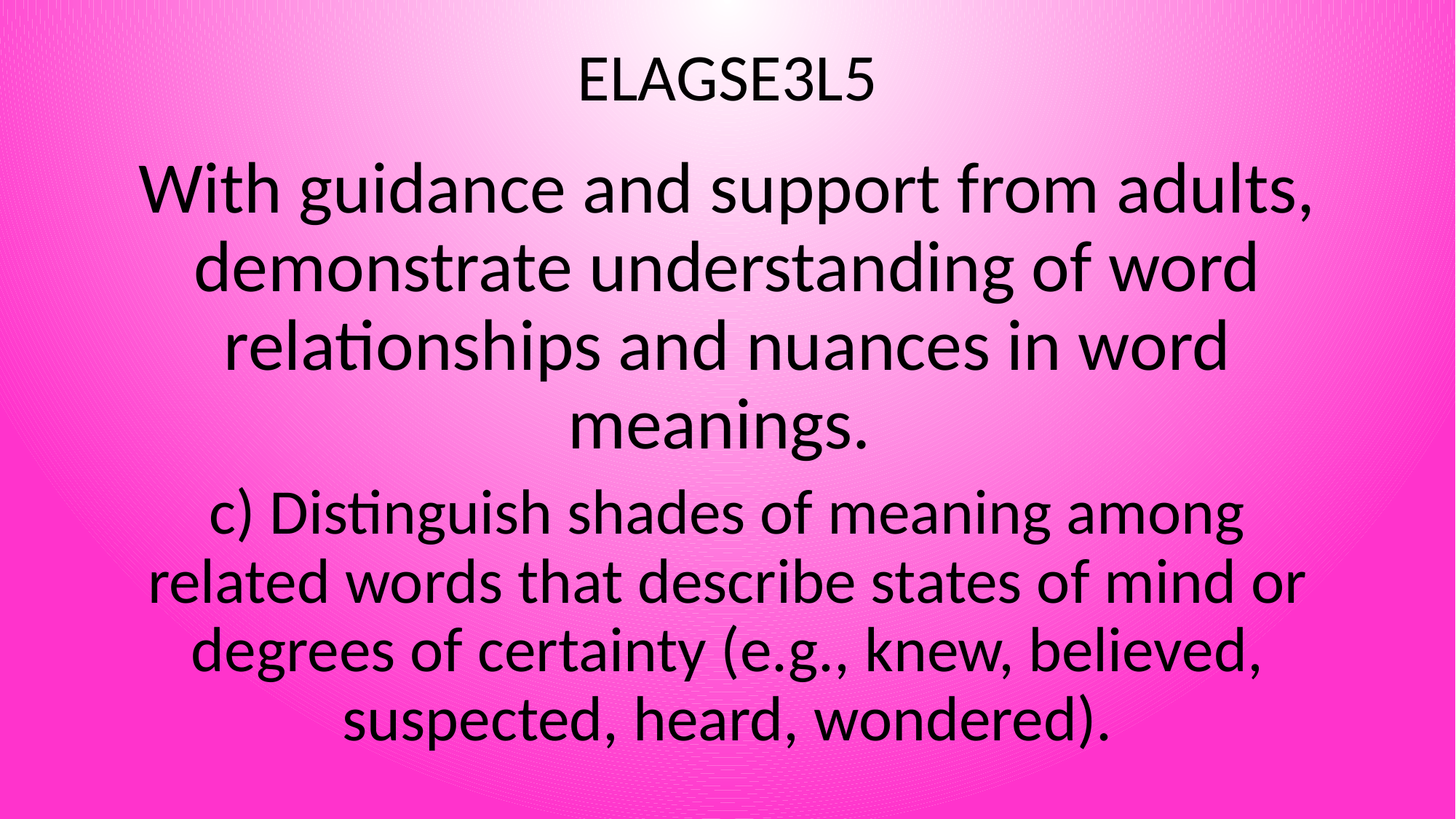

# ELAGSE3L5
With guidance and support from adults, demonstrate understanding of word relationships and nuances in word meanings.
c) Distinguish shades of meaning among related words that describe states of mind or degrees of certainty (e.g., knew, believed, suspected, heard, wondered).